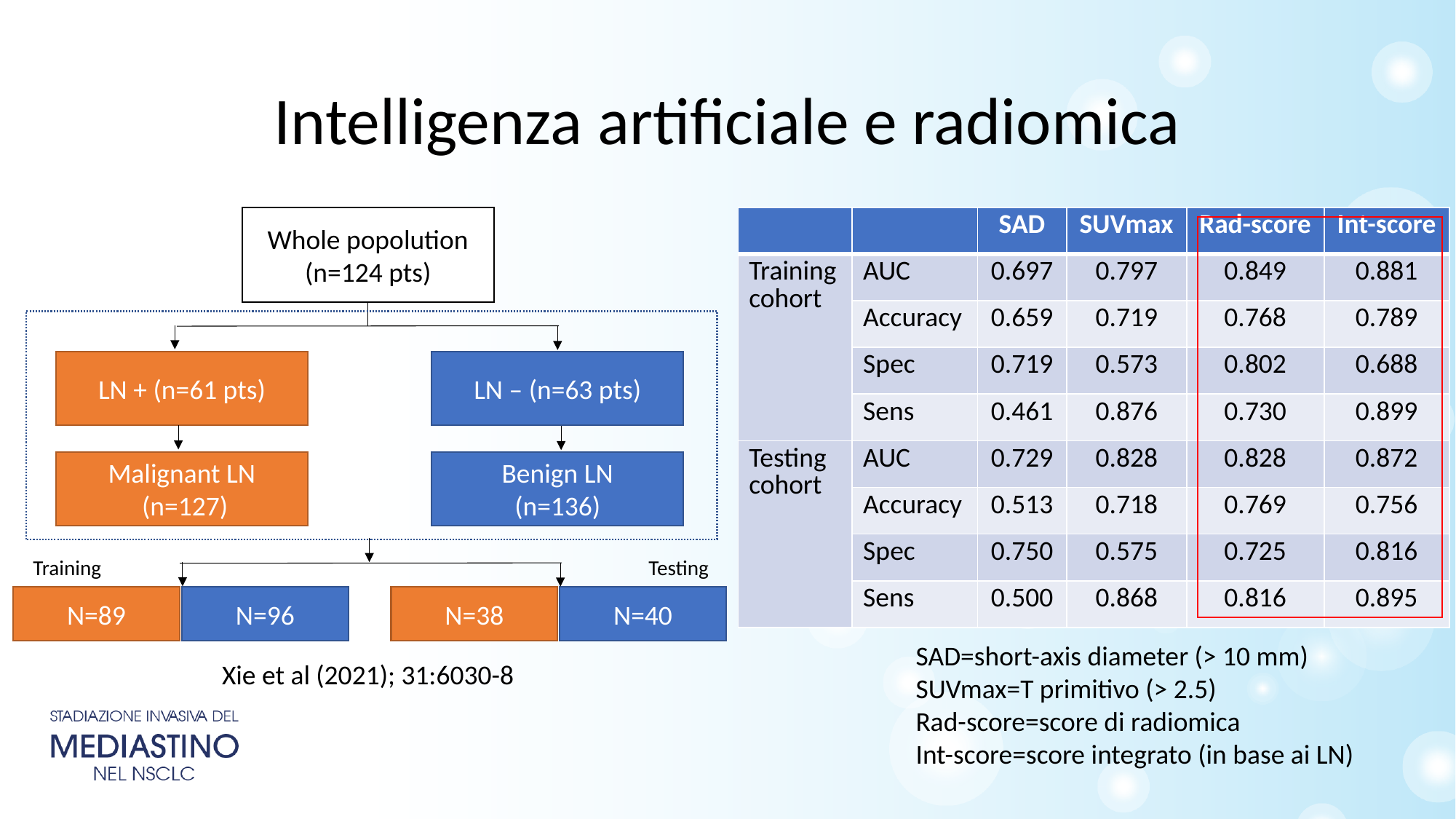

Intelligenza artificiale e radiomica
Whole popolution
(n=124 pts)
|  |  | SAD | SUVmax | Rad-score | Int-score |
| --- | --- | --- | --- | --- | --- |
| Training cohort | AUC | 0.697 | 0.797 | 0.849 | 0.881 |
|  | Accuracy | 0.659 | 0.719 | 0.768 | 0.789 |
|  | Spec | 0.719 | 0.573 | 0.802 | 0.688 |
|  | Sens | 0.461 | 0.876 | 0.730 | 0.899 |
| Testing cohort | AUC | 0.729 | 0.828 | 0.828 | 0.872 |
|  | Accuracy | 0.513 | 0.718 | 0.769 | 0.756 |
|  | Spec | 0.750 | 0.575 | 0.725 | 0.816 |
|  | Sens | 0.500 | 0.868 | 0.816 | 0.895 |

LN + (n=61 pts)
LN – (n=63 pts)
Malignant LN
 (n=127)
Benign LN
(n=136)
Training
Testing
N=89
N=96
N=38
N=40
SAD=short-axis diameter (> 10 mm)
SUVmax=T primitivo (> 2.5)
Rad-score=score di radiomica
Int-score=score integrato (in base ai LN)
Xie et al (2021); 31:6030-8